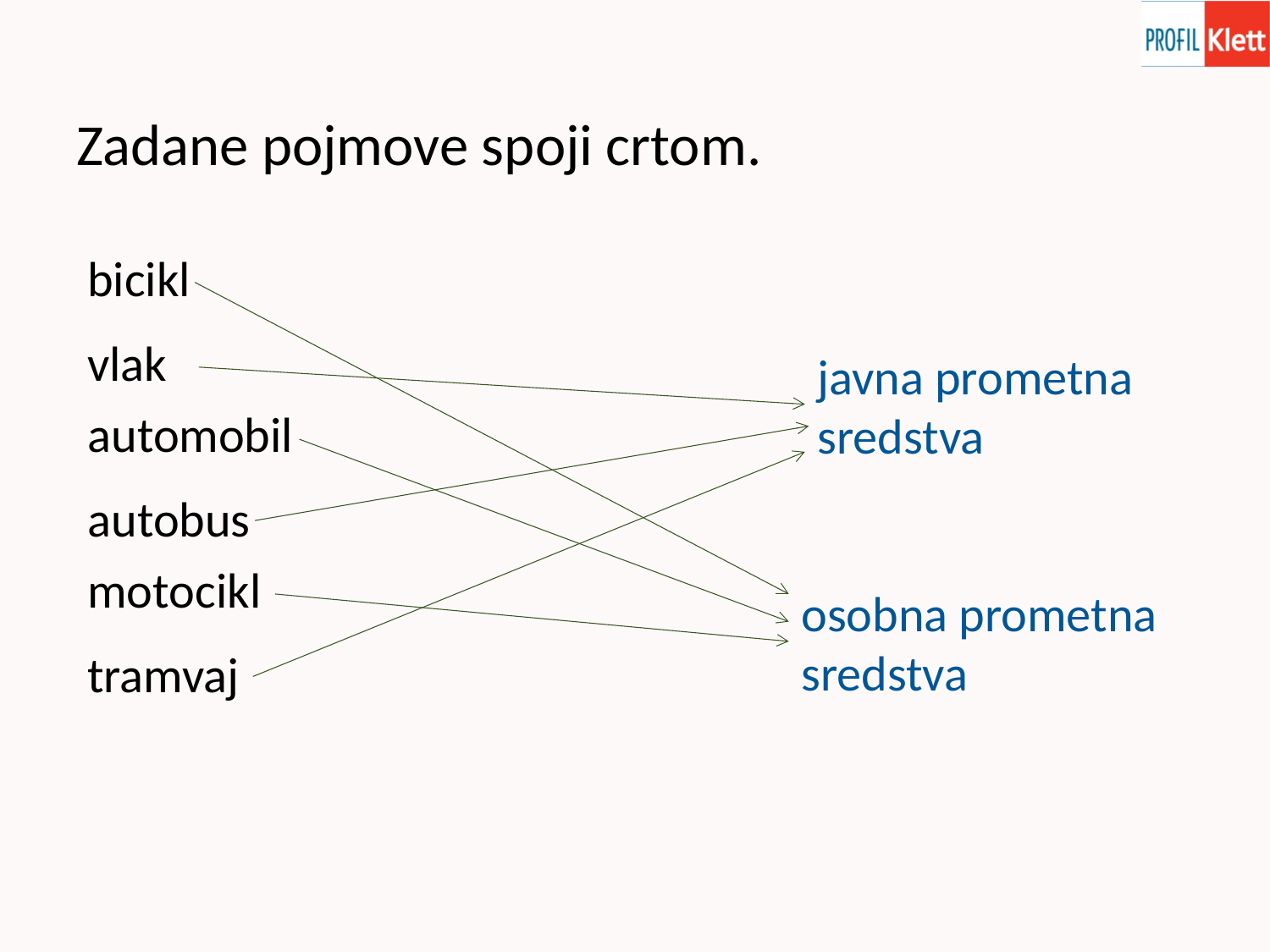

# Zadane pojmove spoji crtom.
bicikl
vlak
automobil
autobus
motocikl
tramvaj
javna prometna
sredstva
osobna prometna
sredstva